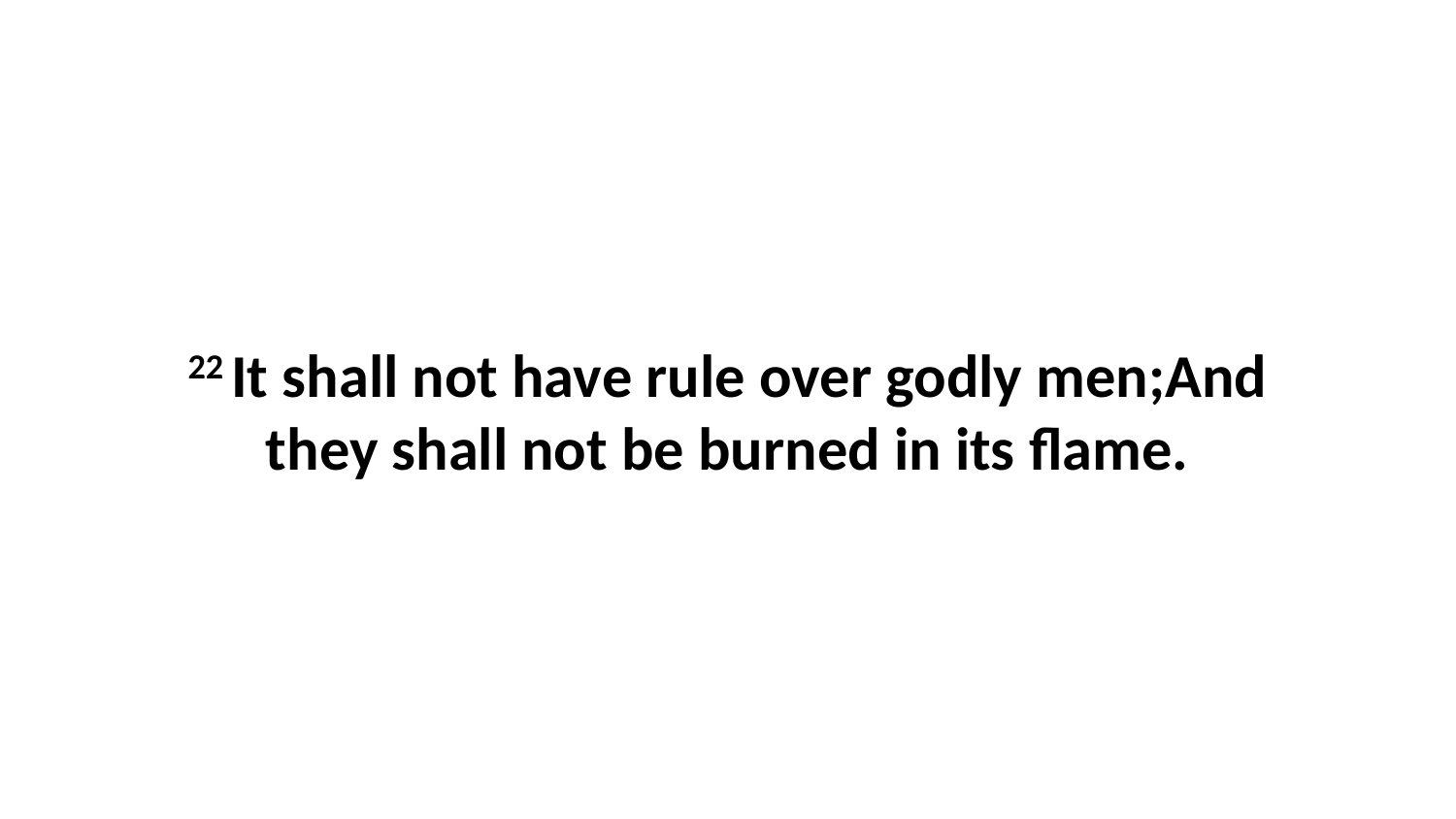

22 It shall not have rule over godly men;And they shall not be burned in its flame.